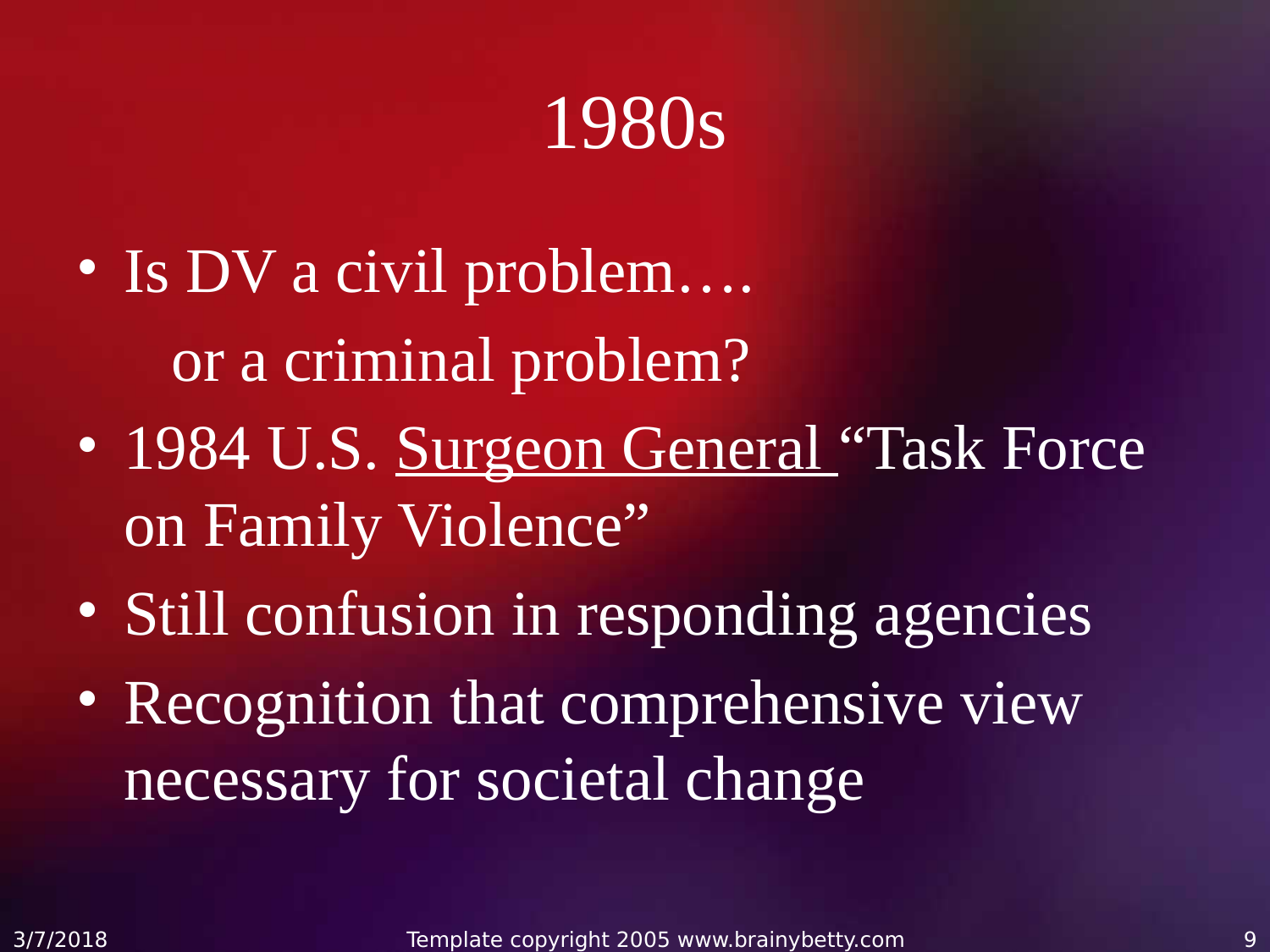

# 1980s
Is DV a civil problem….
      or a criminal problem?
1984 U.S. Surgeon General “Task Force on Family Violence”
Still confusion in responding agencies
Recognition that comprehensive view necessary for societal change
3/7/2018
Template copyright 2005 www.brainybetty.com
9